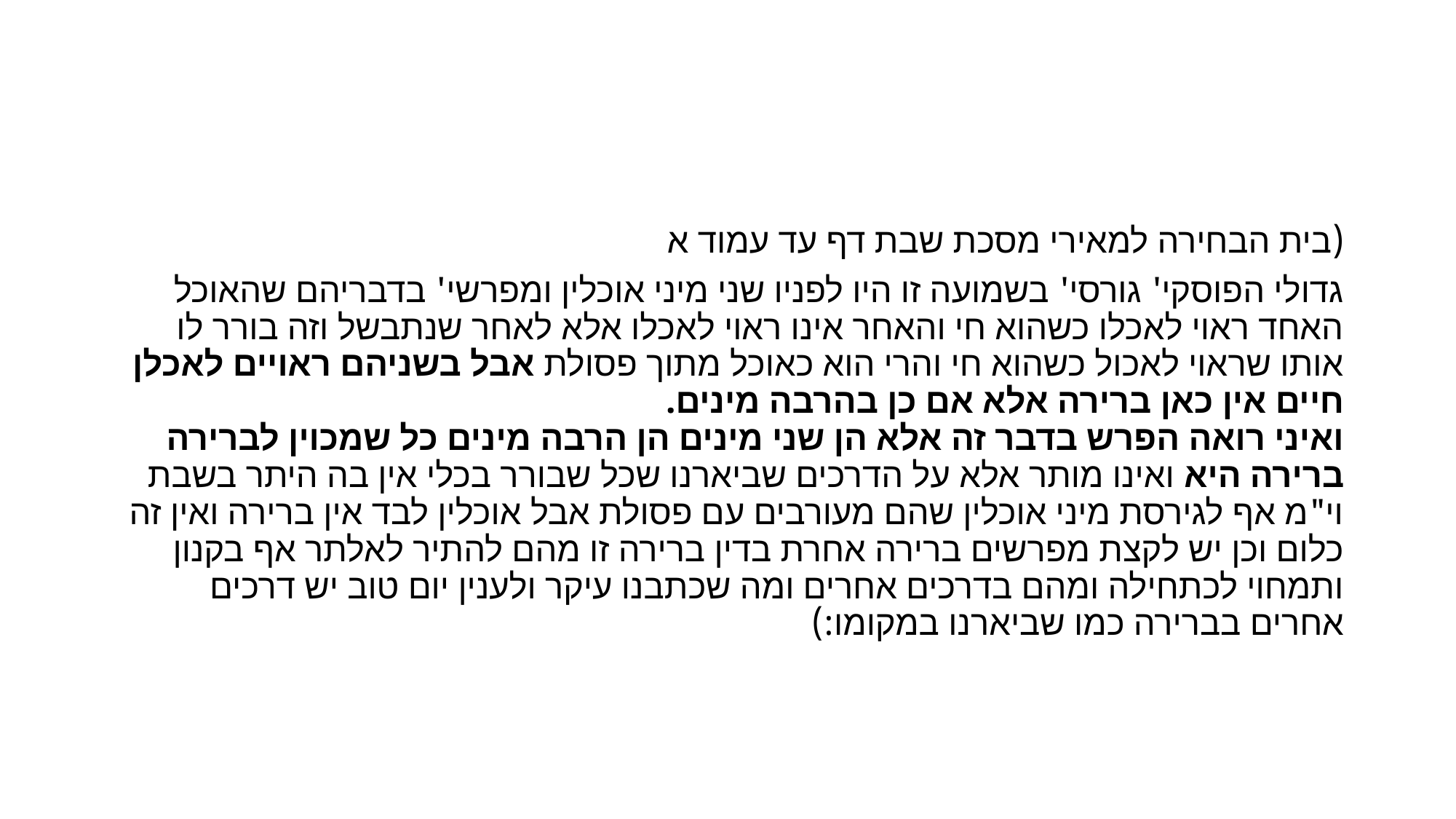

#
(בית הבחירה למאירי מסכת שבת דף עד עמוד א
גדולי הפוסקי' גורסי' בשמועה זו היו לפניו שני מיני אוכלין ומפרשי' בדבריהם שהאוכל האחד ראוי לאכלו כשהוא חי והאחר אינו ראוי לאכלו אלא לאחר שנתבשל וזה בורר לו אותו שראוי לאכול כשהוא חי והרי הוא כאוכל מתוך פסולת אבל בשניהם ראויים לאכלן חיים אין כאן ברירה אלא אם כן בהרבה מינים.
ואיני רואה הפרש בדבר זה אלא הן שני מינים הן הרבה מינים כל שמכוין לברירה ברירה היא ואינו מותר אלא על הדרכים שביארנו שכל שבורר בכלי אין בה היתר בשבת וי"מ אף לגירסת מיני אוכלין שהם מעורבים עם פסולת אבל אוכלין לבד אין ברירה ואין זה כלום וכן יש לקצת מפרשים ברירה אחרת בדין ברירה זו מהם להתיר לאלתר אף בקנון ותמחוי לכתחילה ומהם בדרכים אחרים ומה שכתבנו עיקר ולענין יום טוב יש דרכים אחרים בברירה כמו שביארנו במקומו:)